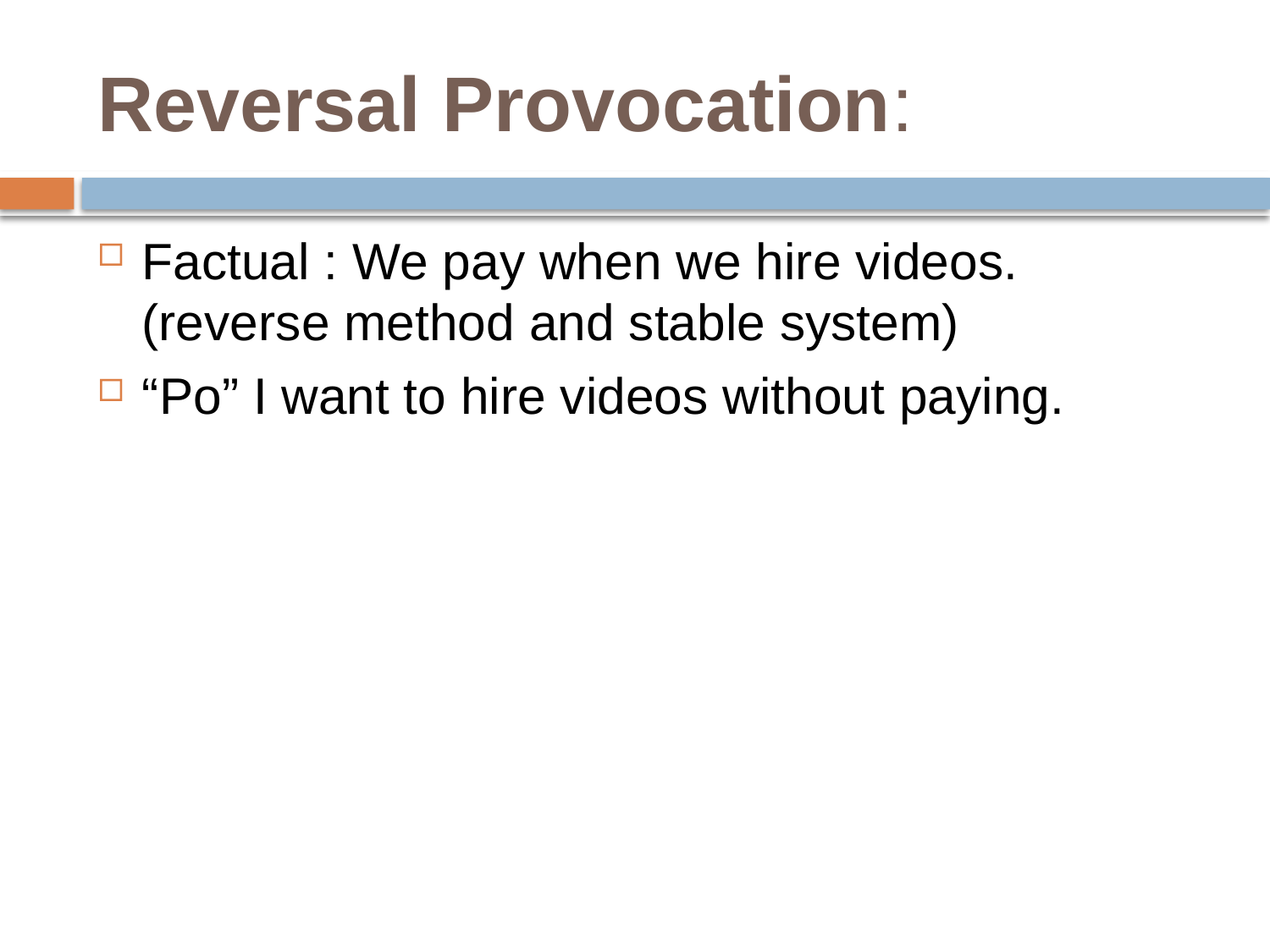

# Reversal Provocation:
Factual : We pay when we hire videos. (reverse method and stable system)
“Po” I want to hire videos without paying.